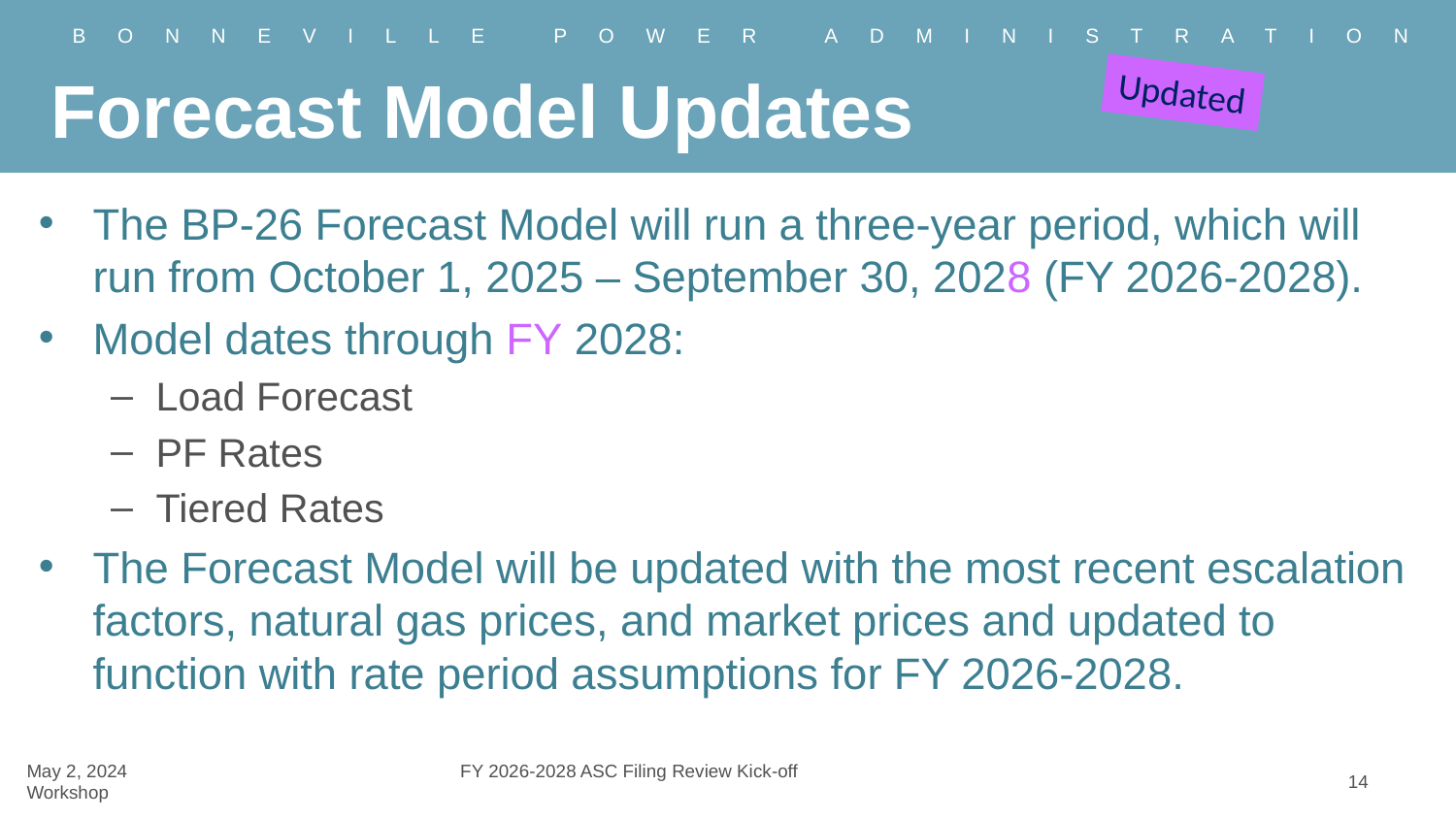

Updated
# Forecast Model Updates
The BP-26 Forecast Model will run a three-year period, which will run from October 1, 2025 – September 30, 2028 (FY 2026-2028).
Model dates through FY 2028:
Load Forecast
PF Rates
Tiered Rates
The Forecast Model will be updated with the most recent escalation factors, natural gas prices, and market prices and updated to function with rate period assumptions for FY 2026-2028.

14
May 2, 2024		                            FY 2026-2028 ASC Filing Review Kick-off Workshop